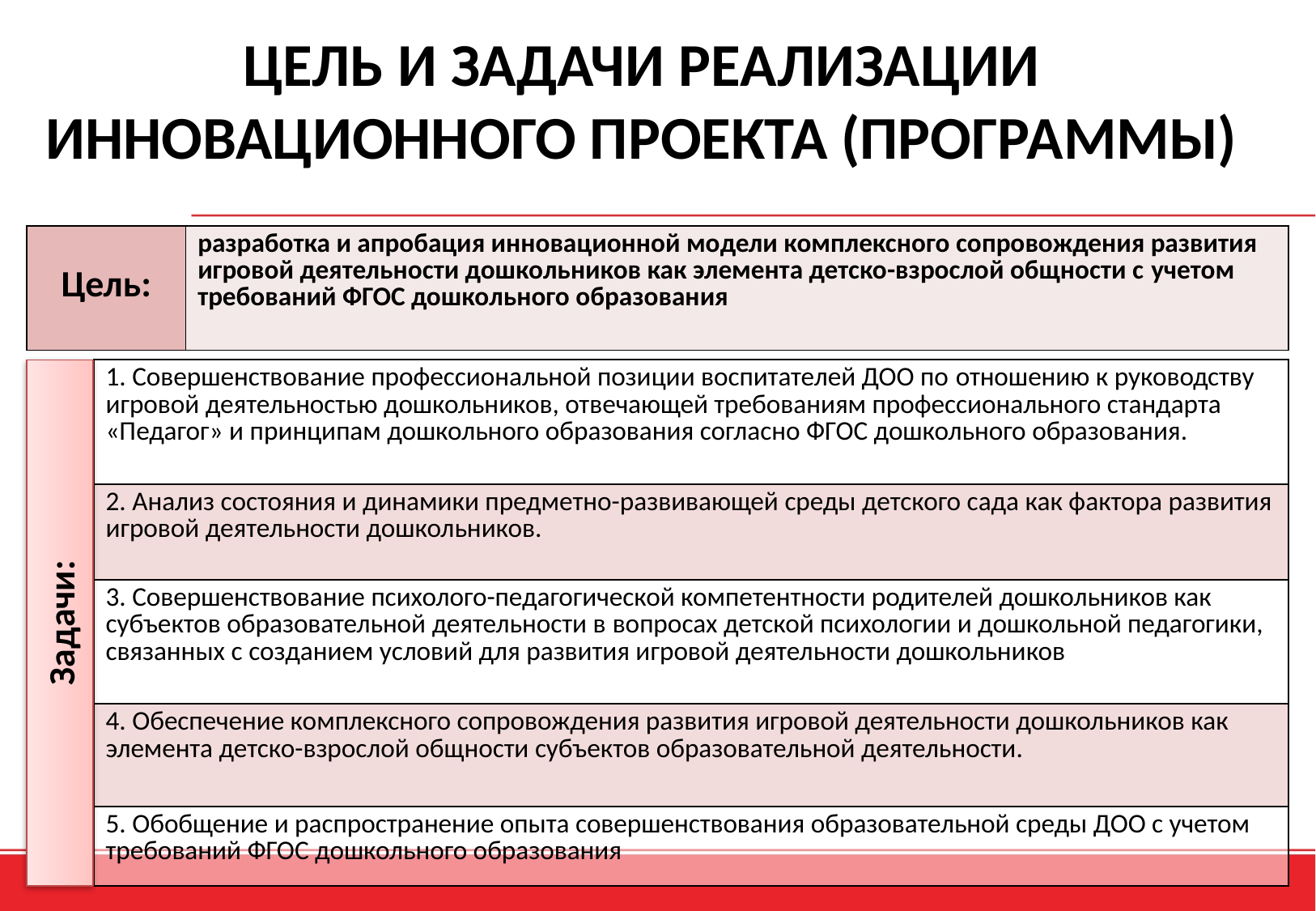

ЦЕЛЬ И ЗАДАЧИ РЕАЛИЗАЦИИ ИННОВАЦИОННОГО ПРОЕКТА (ПРОГРАММЫ)
| Цель: | разработка и апробация инновационной модели комплексного сопровождения развития игровой деятельности дошкольников как элемента детско-взрослой общности с учетом требований ФГОС дошкольного образования |
| --- | --- |
| 1. Совершенствование профессиональной позиции воспитателей ДОО по отношению к руководству игровой деятельностью дошкольников, отвечающей требованиям профессионального стандарта «Педагог» и принципам дошкольного образования согласно ФГОС дошкольного образования. |
| --- |
| 2. Анализ состояния и динамики предметно-развивающей среды детского сада как фактора развития игровой деятельности дошкольников. |
| 3. Совершенствование психолого-педагогической компетентности родителей дошкольников как субъектов образовательной деятельности в вопросах детской психологии и дошкольной педагогики, связанных с созданием условий для развития игровой деятельности дошкольников |
| 4. Обеспечение комплексного сопровождения развития игровой деятельности дошкольников как элемента детско-взрослой общности субъектов образовательной деятельности. |
| 5. Обобщение и распространение опыта совершенствования образовательной среды ДОО с учетом требований ФГОС дошкольного образования |
Задачи: